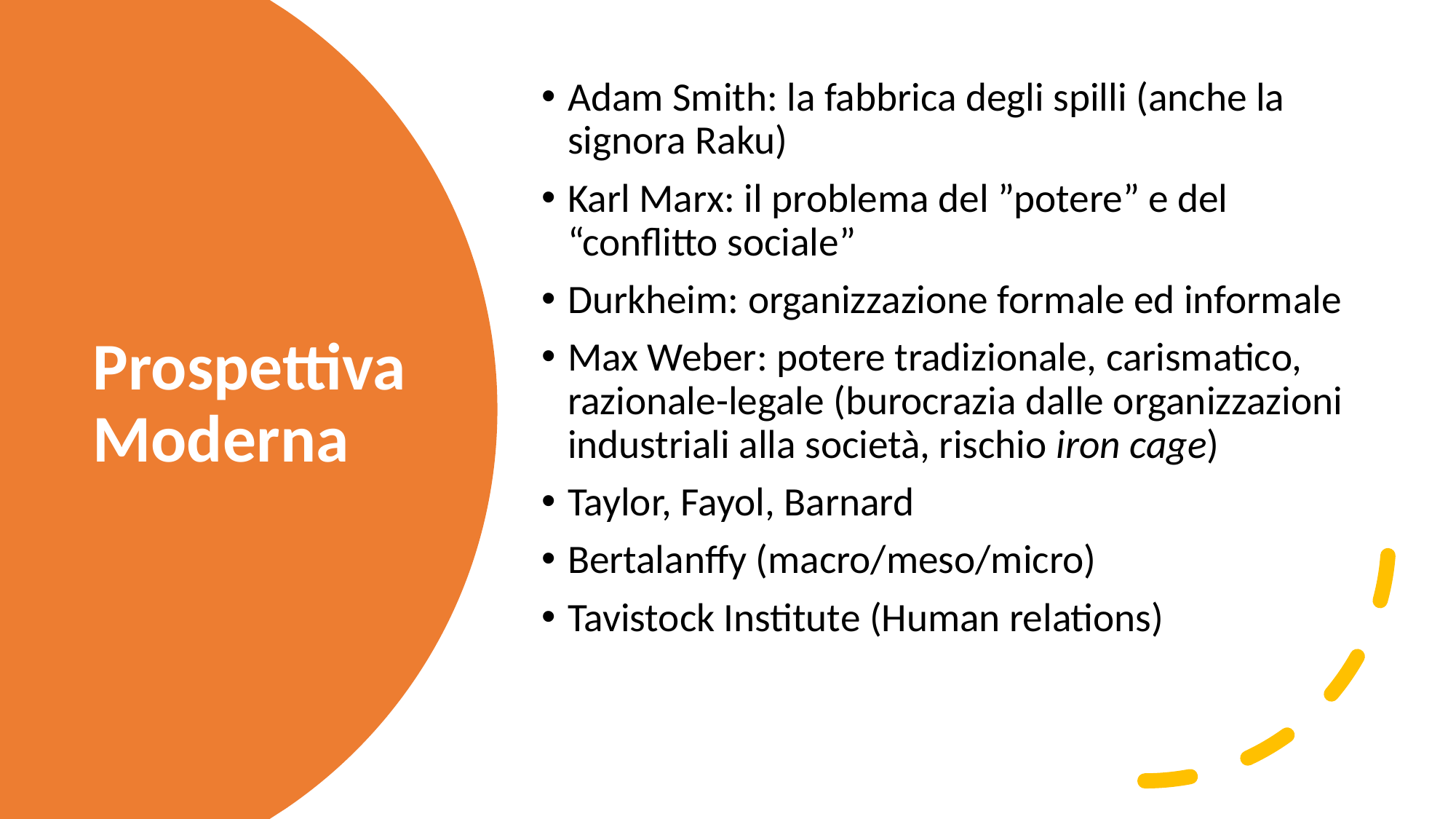

Adam Smith: la fabbrica degli spilli (anche la signora Raku)
Karl Marx: il problema del ”potere” e del “conflitto sociale”
Durkheim: organizzazione formale ed informale
Max Weber: potere tradizionale, carismatico, razionale-legale (burocrazia dalle organizzazioni industriali alla società, rischio iron cage)
Taylor, Fayol, Barnard
Bertalanffy (macro/meso/micro)
Tavistock Institute (Human relations)

# Prospettiva Moderna